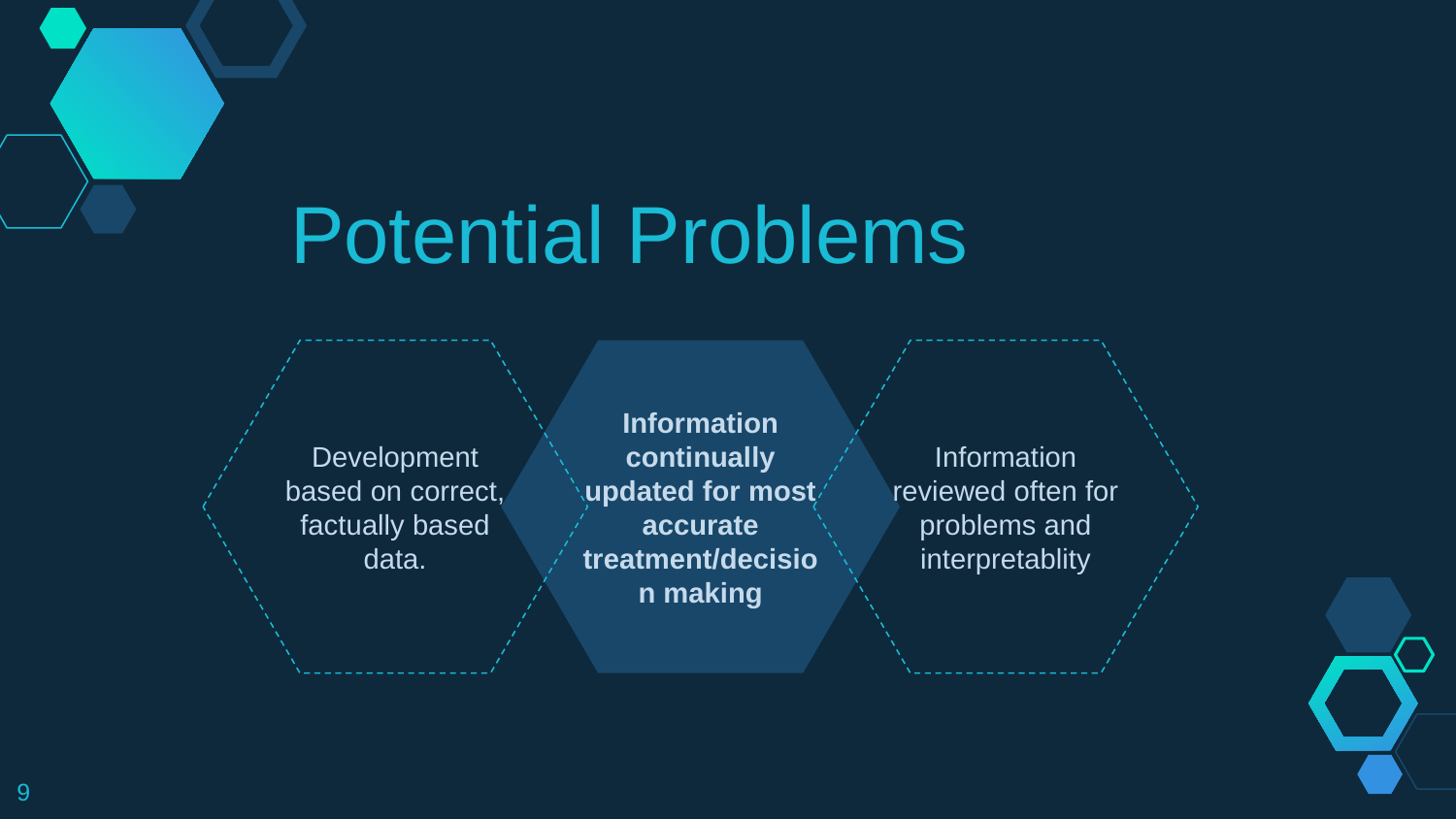

Potential Problems
Development based on correct, factually based data.
Information continually updated for most accurate treatment/decision making
Information reviewed often for problems and interpretablity
9